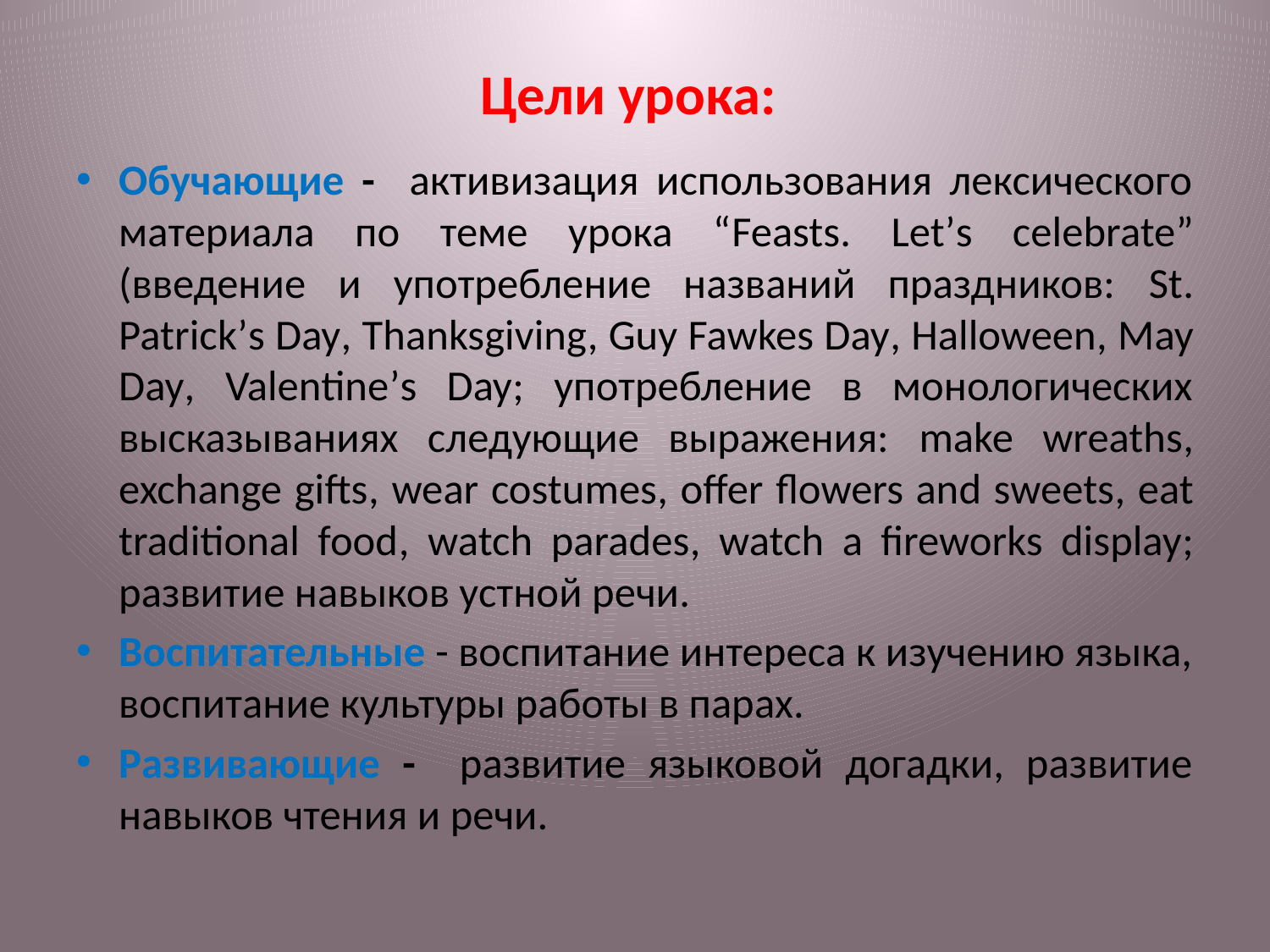

# Цели урока:
Обучающие -  активизация использования лексического материала по теме урока “Feasts. Let’s celebrate” (введение и употребление названий праздников: St. Patrick’s Day, Thanksgiving, Guy Fawkes Day, Halloween, May Day, Valentine’s Day; употребление в монологических высказываниях следующие выражения: make wreaths, exchange gifts, wear costumes, offer flowers and sweets, eat traditional food, watch parades, watch a fireworks display; развитие навыков устной речи.
Воспитательные - воспитание интереса к изучению языка, воспитание культуры работы в парах.
Развивающие -  развитие языковой догадки, развитие навыков чтения и речи.